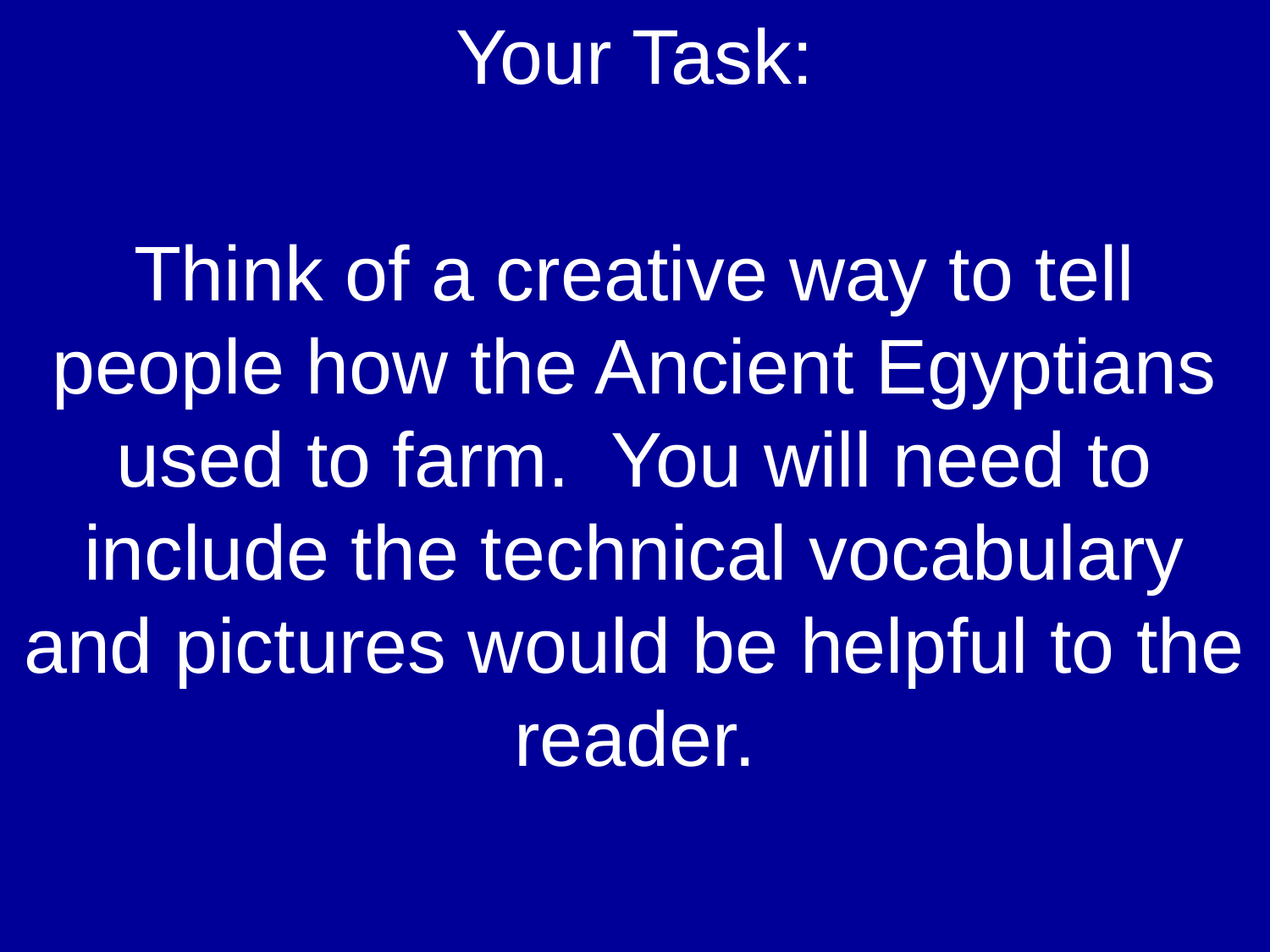

Your Task:

Think of a creative way to tell people how the Ancient Egyptians used to farm.  You will need to include the technical vocabulary and pictures would be helpful to the reader.